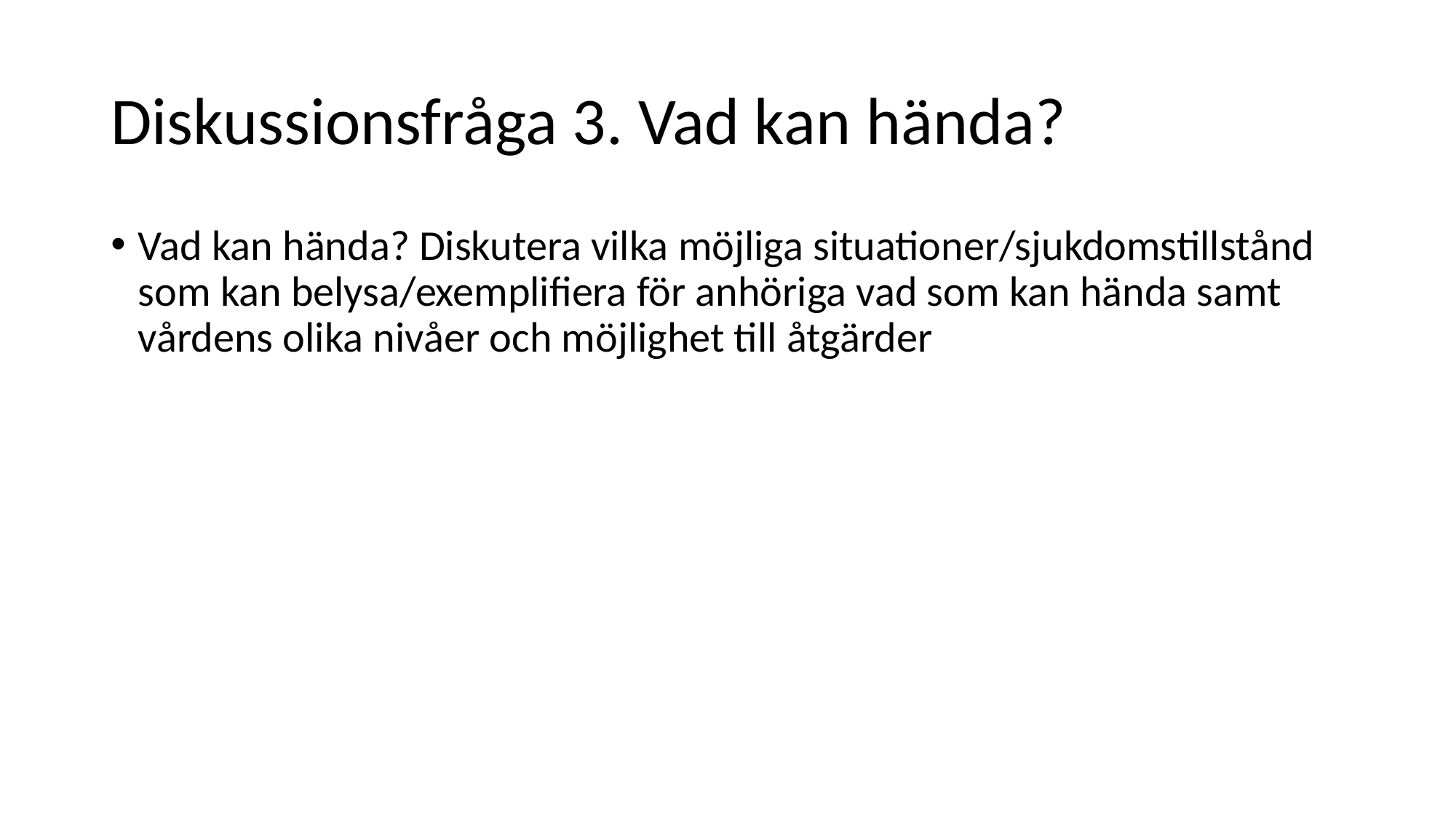

# Diskussionsfråga 3. Vad kan hända?
Vad kan hända? Diskutera vilka möjliga situationer/sjukdomstillstånd som kan belysa/exemplifiera för anhöriga vad som kan hända samt vårdens olika nivåer och möjlighet till åtgärder